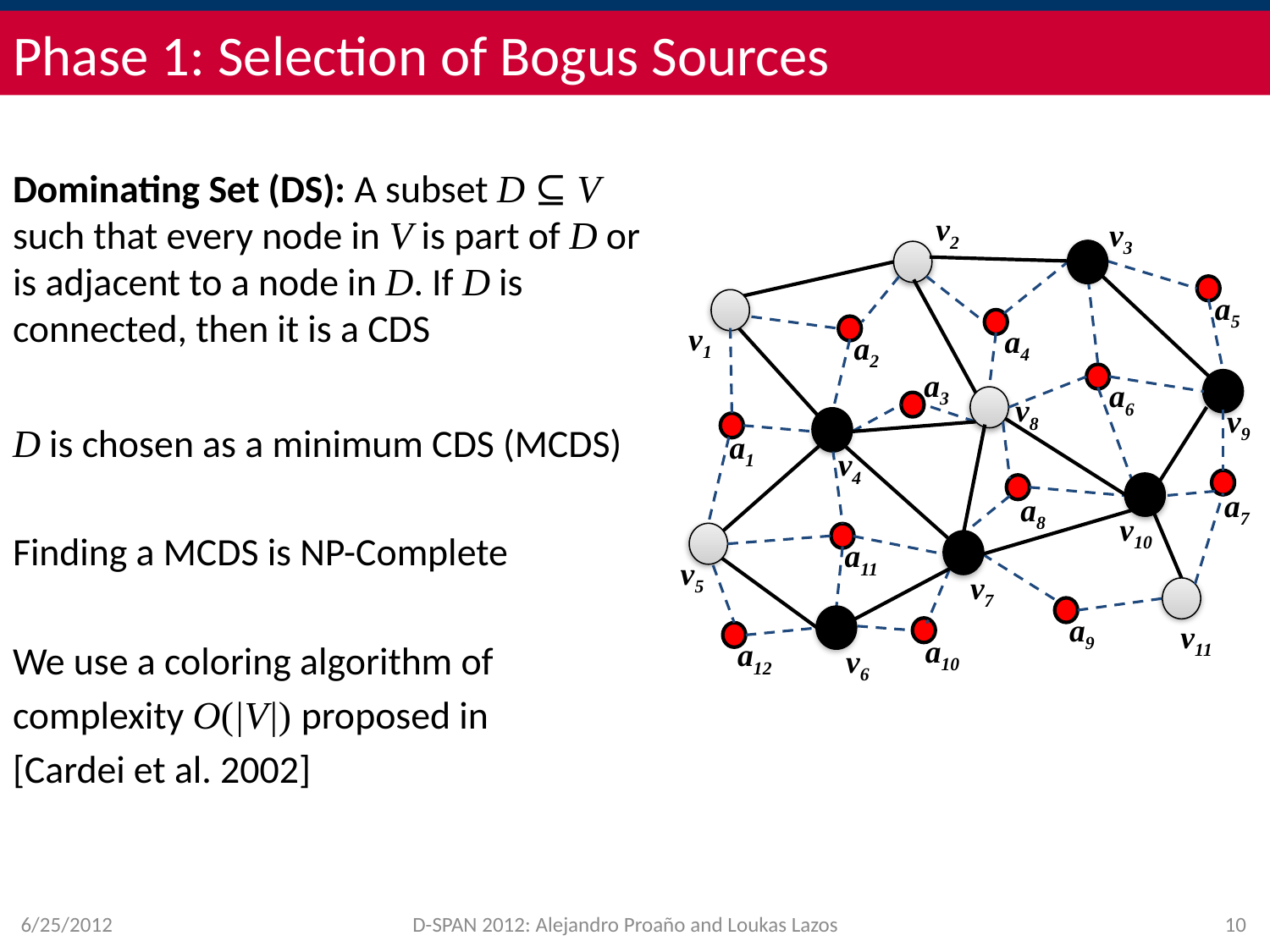

# Phase 1: Selection of Bogus Sources

Dominating Set (DS): A subset D ⊆ V such that every node in V is part of D or is adjacent to a node in D. If D is connected, then it is a CDS

D is chosen as a minimum CDS (MCDS)

Finding a MCDS is NP-Complete

We use a coloring algorithm of
complexity O(|V|) proposed in
[Cardei et al. 2002]
v2
v3

a5

v1
a4

a2
a3

a6

v8

v9

a1
v4

a7
a8
v10

a11

v5
v7

a9

v11

a10
a12
v6
6/25/2012
D-SPAN 2012: Alejandro Proaño and Loukas Lazos
10